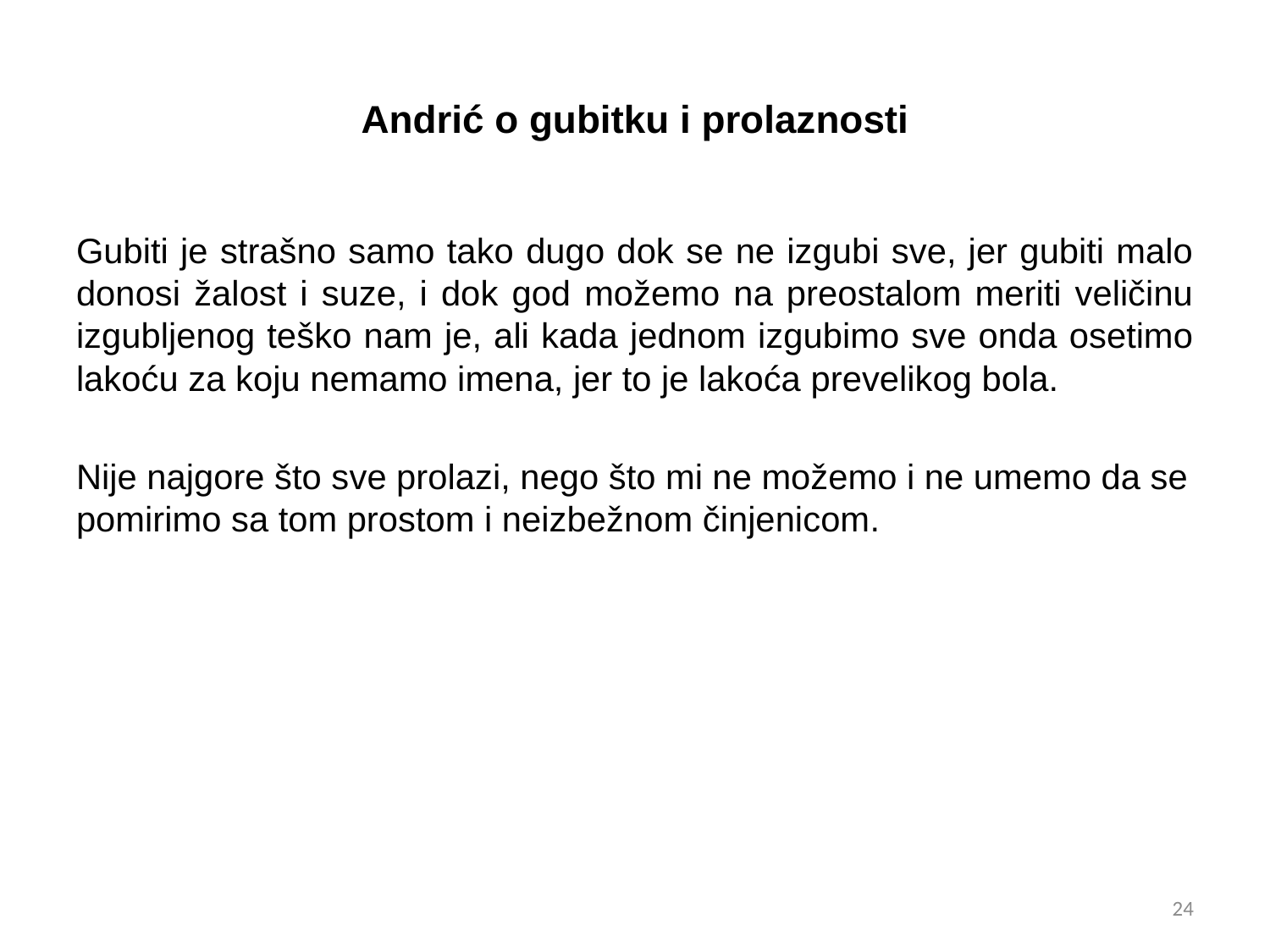

# Andrić o gubitku i prolaznosti
Gubiti je strašno samo tako dugo dok se ne izgubi sve, jer gubiti malo donosi žalost i suze, i dok god možemo na preostalom meriti veličinu izgubljenog teško nam je, ali kada jednom izgubimo sve onda osetimo lakoću za koju nemamo imena, jer to je lakoća prevelikog bola.

Nije najgore što sve prolazi, nego što mi ne možemo i ne umemo da se pomirimo sa tom prostom i neizbežnom činjenicom.
24